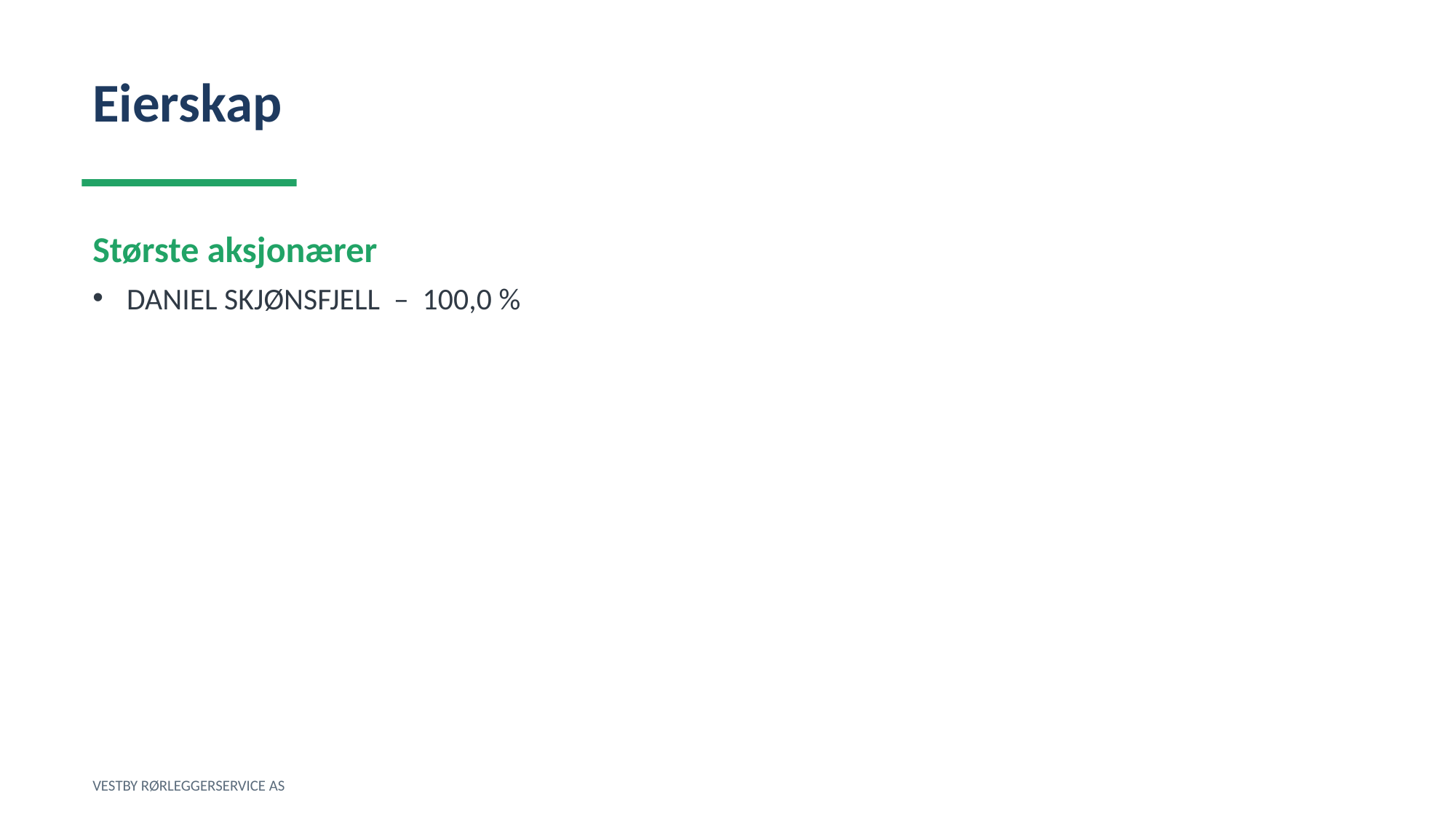

Eierskap

Største aksjonærer
DANIEL SKJØNSFJELL  –  100,0 %
VESTBY RØRLEGGERSERVICE AS